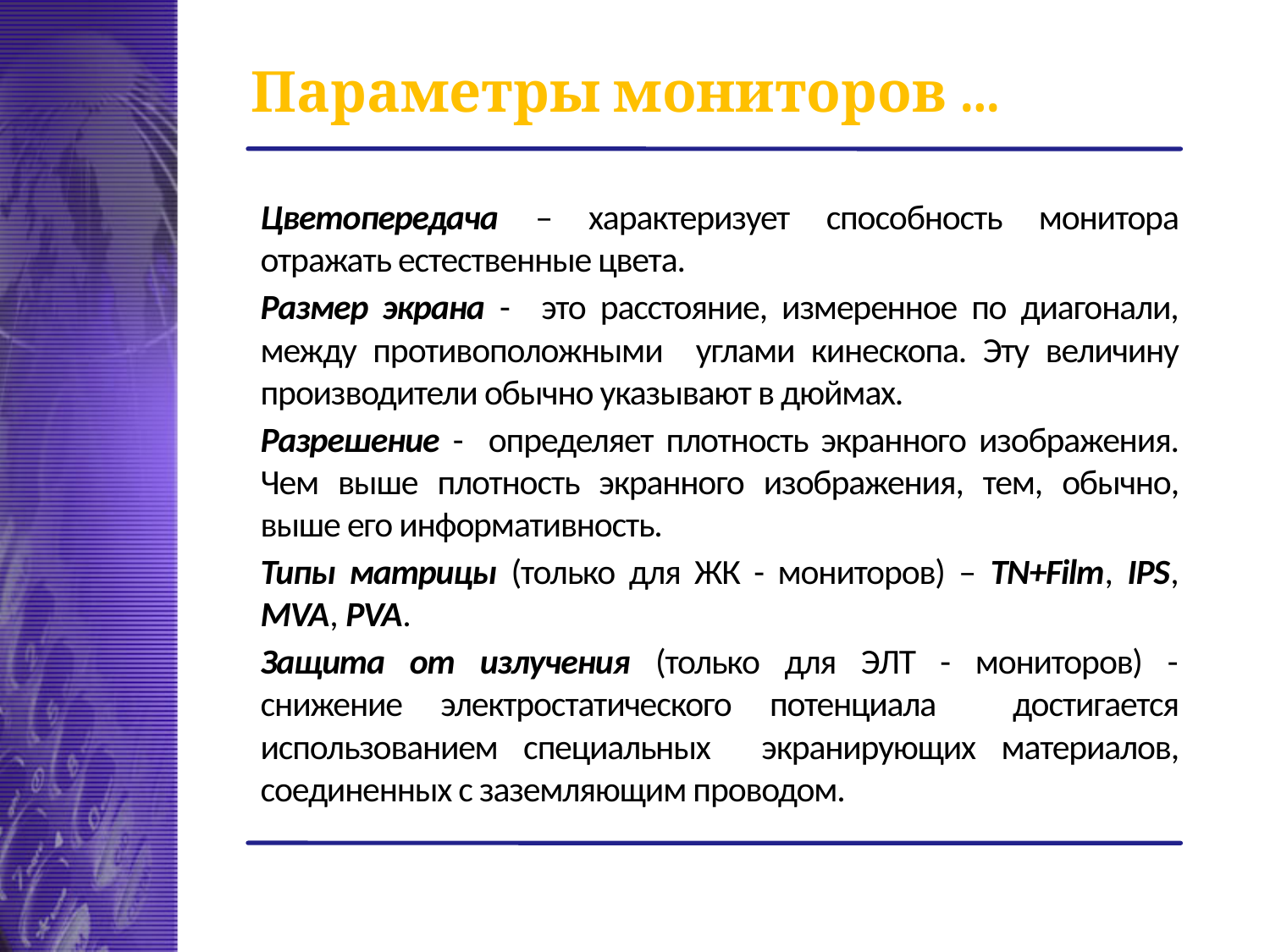

# Параметры мониторов ...
Цветопередача – характеризует способность монитора отражать естественные цвета.
Размер экрана -  это расстояние, измеренное по диагонали, между противоположными  углами кинескопа. Эту величину производители обычно указывают в дюймах.
Разрешение -  определяет плотность экранного изображения. Чем выше плотность экранного изображения, тем, обычно, выше его информативность.
Типы матрицы (только для ЖК - мониторов) – TN+Film, IPS, MVA, PVA.
Защита от излучения (только для ЭЛТ - мониторов) - снижение электростатического потенциала  достигается использованием специальных  экранирующих материалов, соединенных с заземляющим проводом.